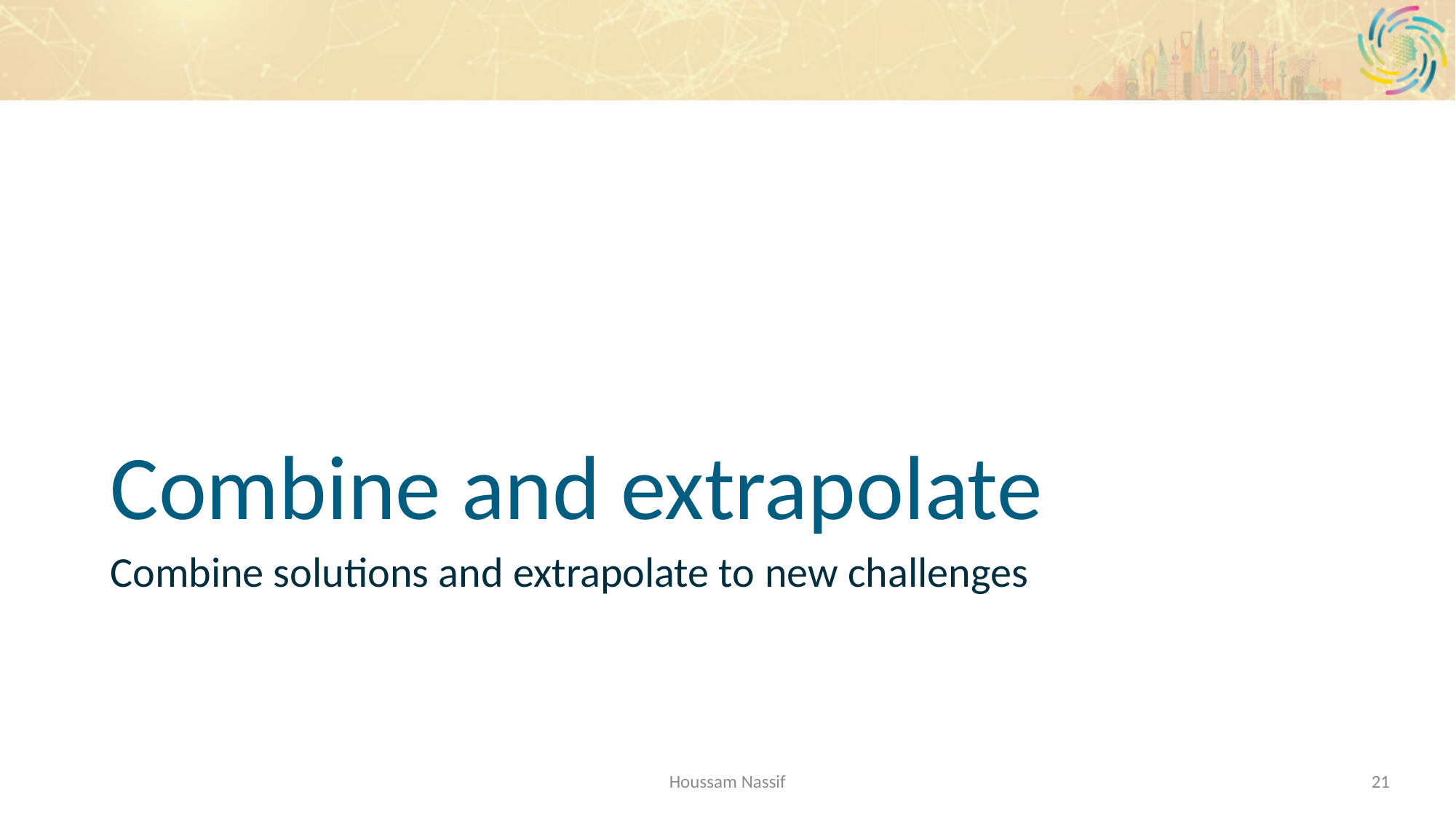

Combine and extrapolate
Combine solutions and extrapolate to new challenges
Houssam Nassif
21